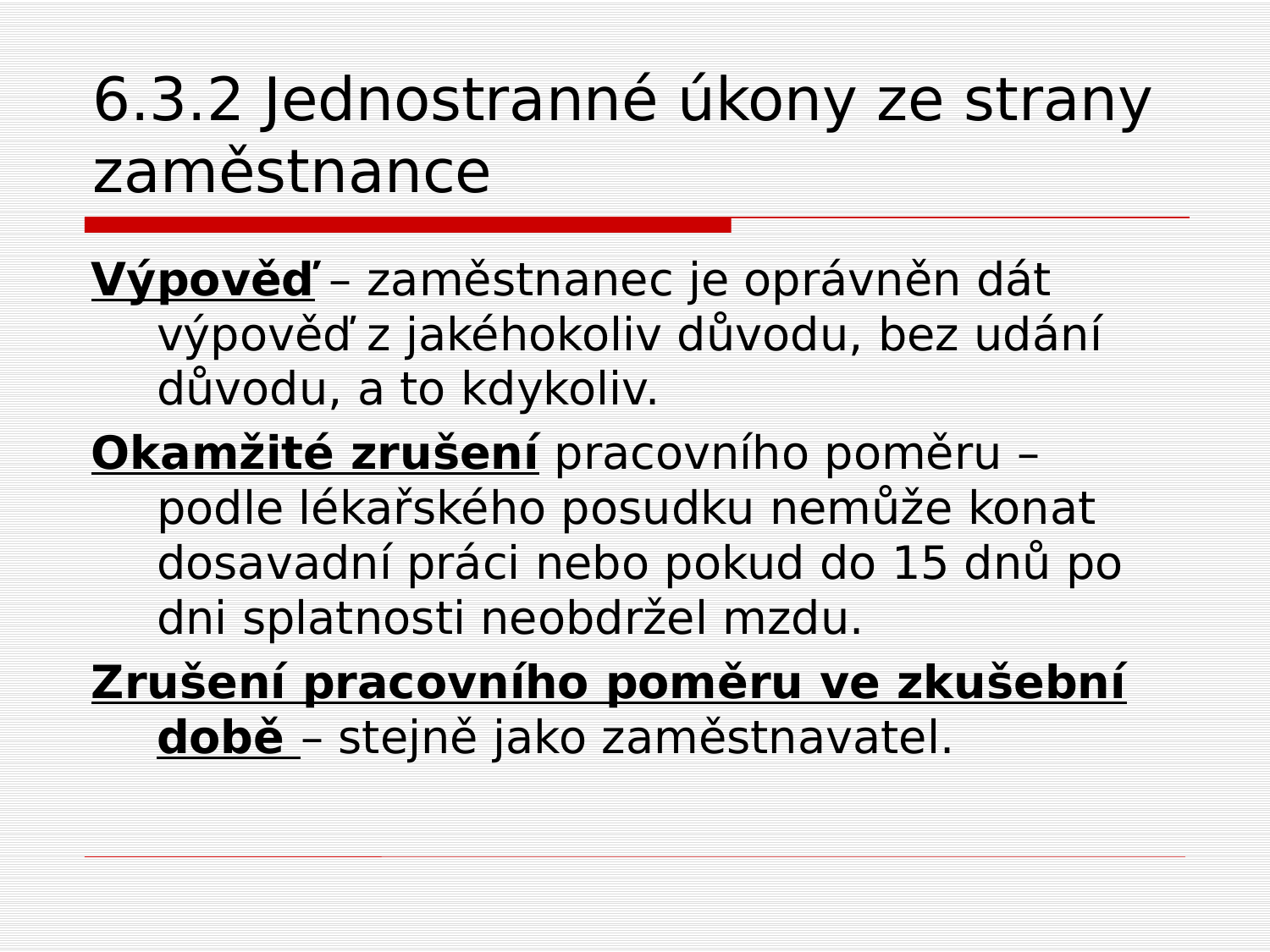

# 6.3.2 Jednostranné úkony ze strany zaměstnance
Výpověď – zaměstnanec je oprávněn dát výpověď z jakéhokoliv důvodu, bez udání důvodu, a to kdykoliv.
Okamžité zrušení pracovního poměru –  podle lékařského posudku nemůže konat dosavadní práci nebo pokud do 15 dnů po dni splatnosti neobdržel mzdu.
Zrušení pracovního poměru ve zkušební době – stejně jako zaměstnavatel.